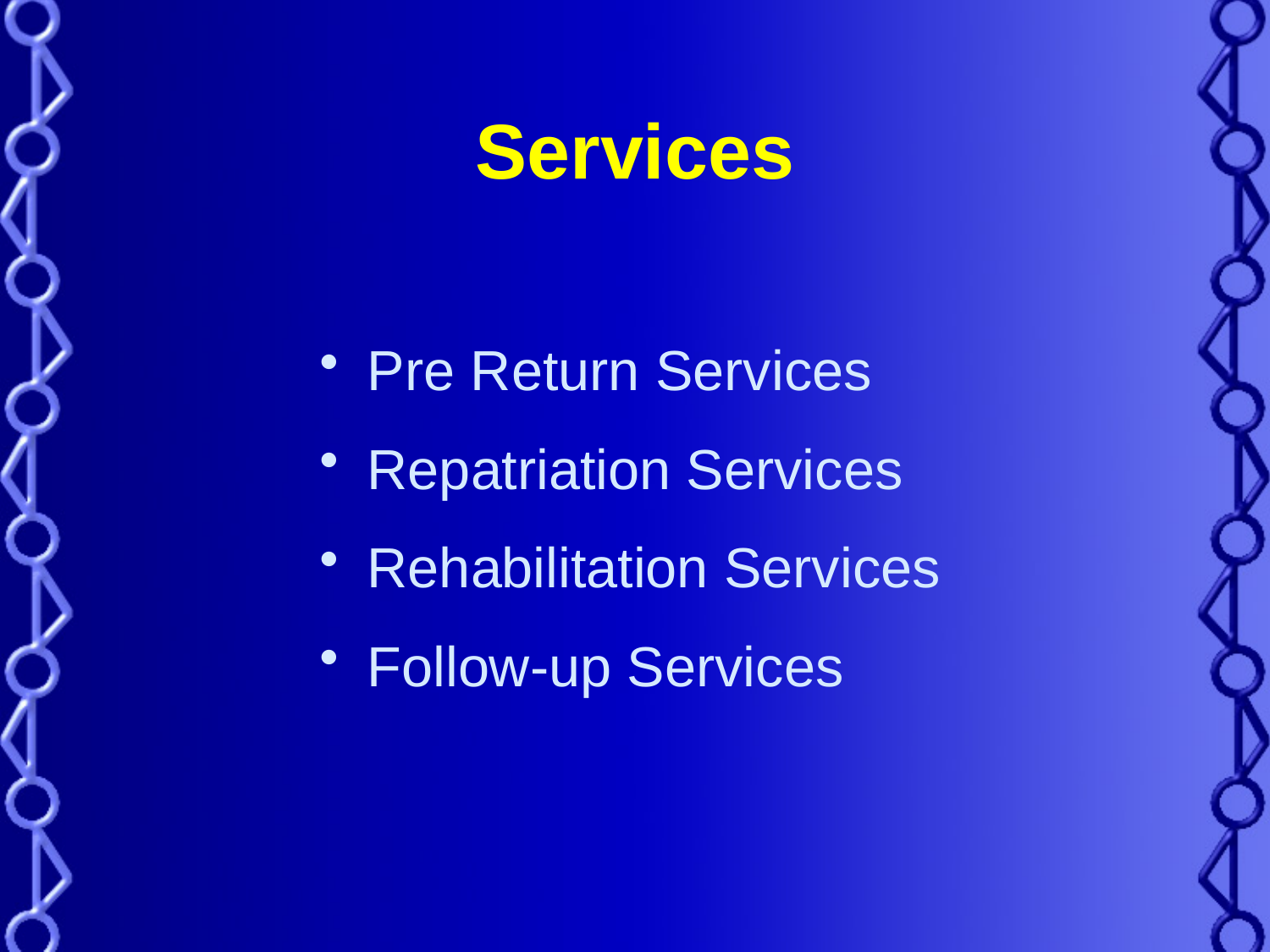

# Services
Pre Return Services

Repatriation Services

Rehabilitation Services

Follow-up Services